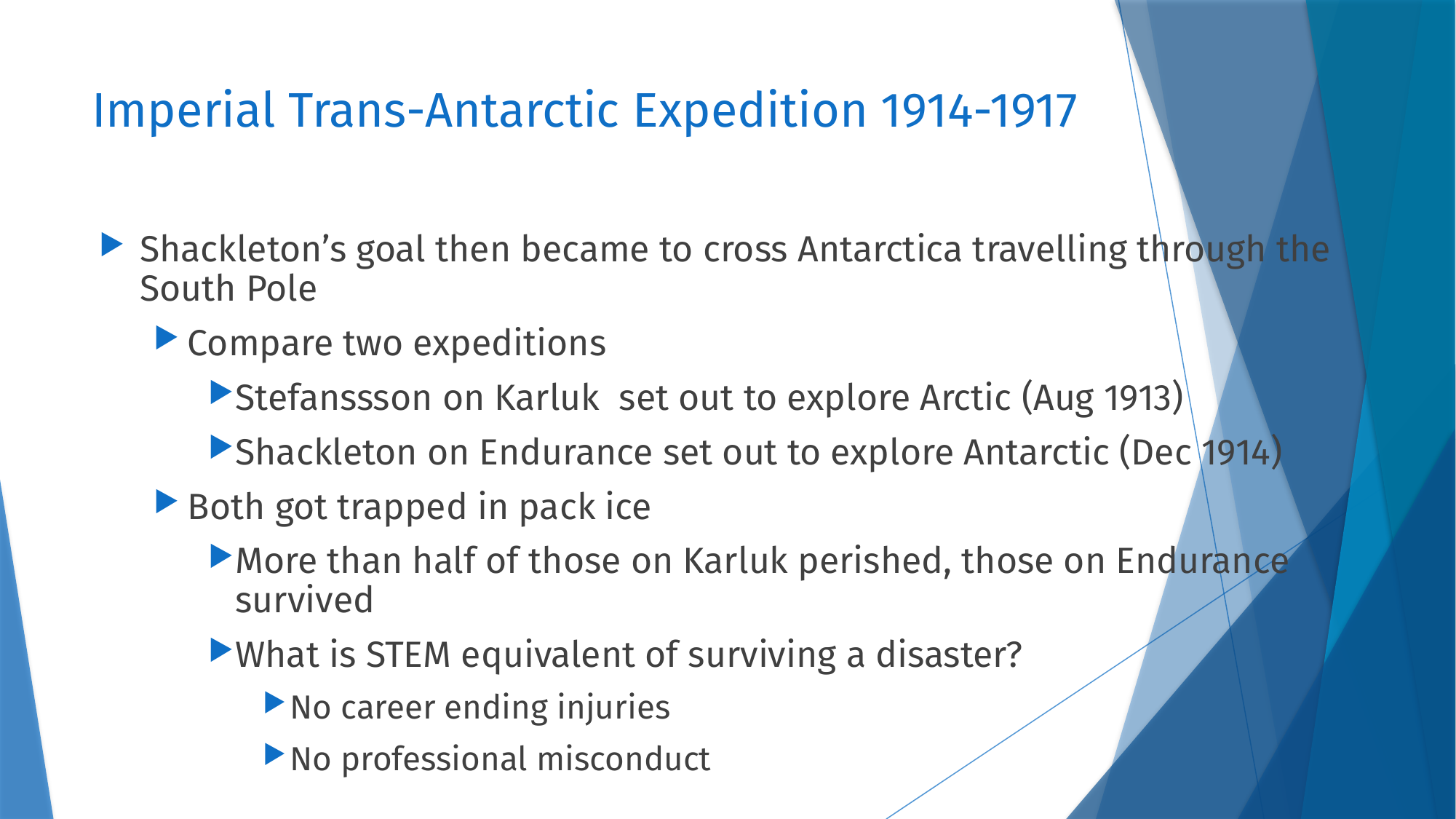

# Imperial Trans-Antarctic Expedition 1914-1917
Shackleton’s goal then became to cross Antarctica travelling through the South Pole
Compare two expeditions
Stefanssson on Karluk  set out to explore Arctic (Aug 1913)
Shackleton on Endurance set out to explore Antarctic (Dec 1914)
Both got trapped in pack ice
More than half of those on Karluk perished, those on Endurance survived
What is STEM equivalent of surviving a disaster?
No career ending injuries
No professional misconduct